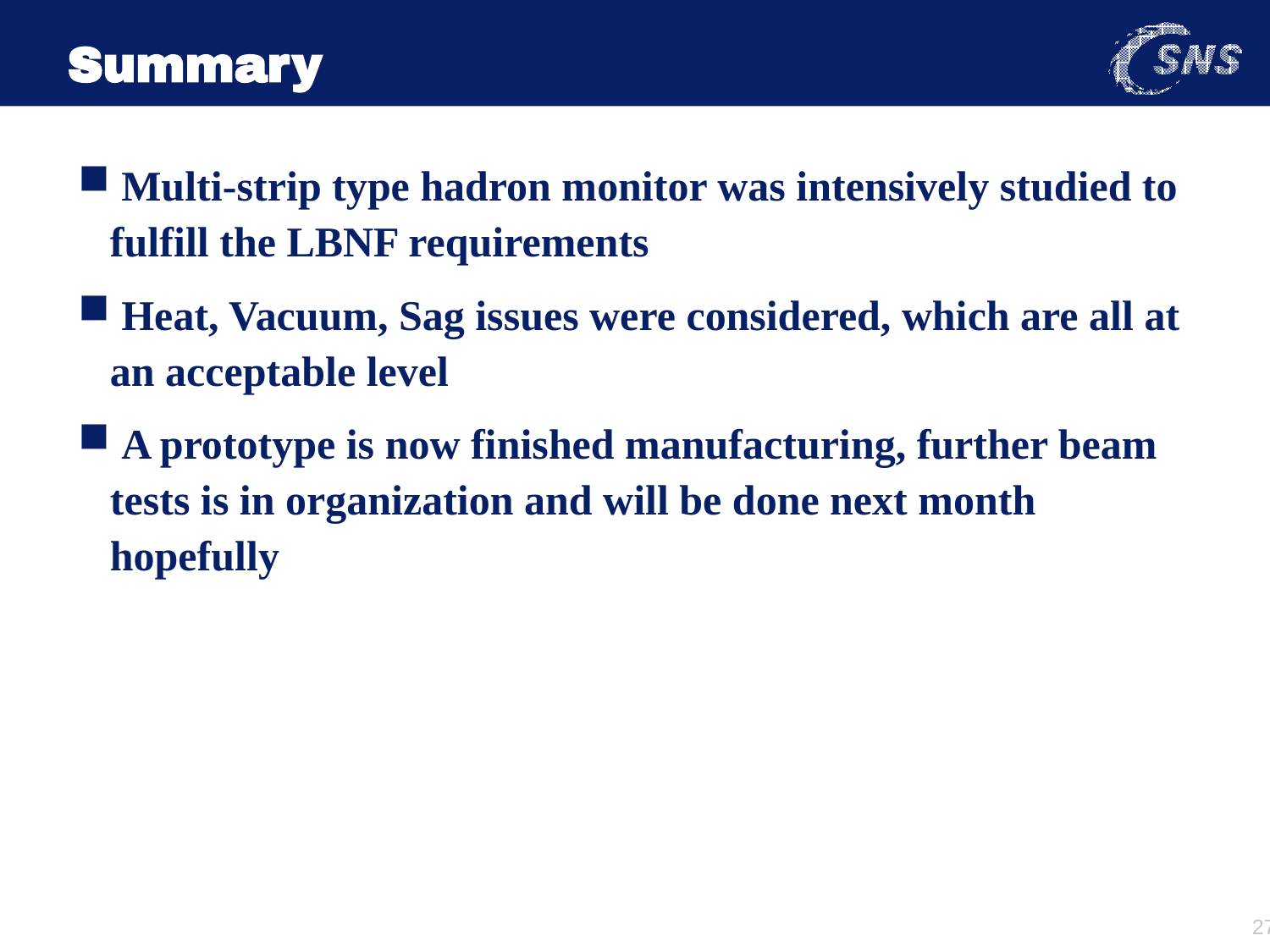

# Summary
 Multi-strip type hadron monitor was intensively studied to fulfill the LBNF requirements
 Heat, Vacuum, Sag issues were considered, which are all at an acceptable level
 A prototype is now finished manufacturing, further beam tests is in organization and will be done next month hopefully